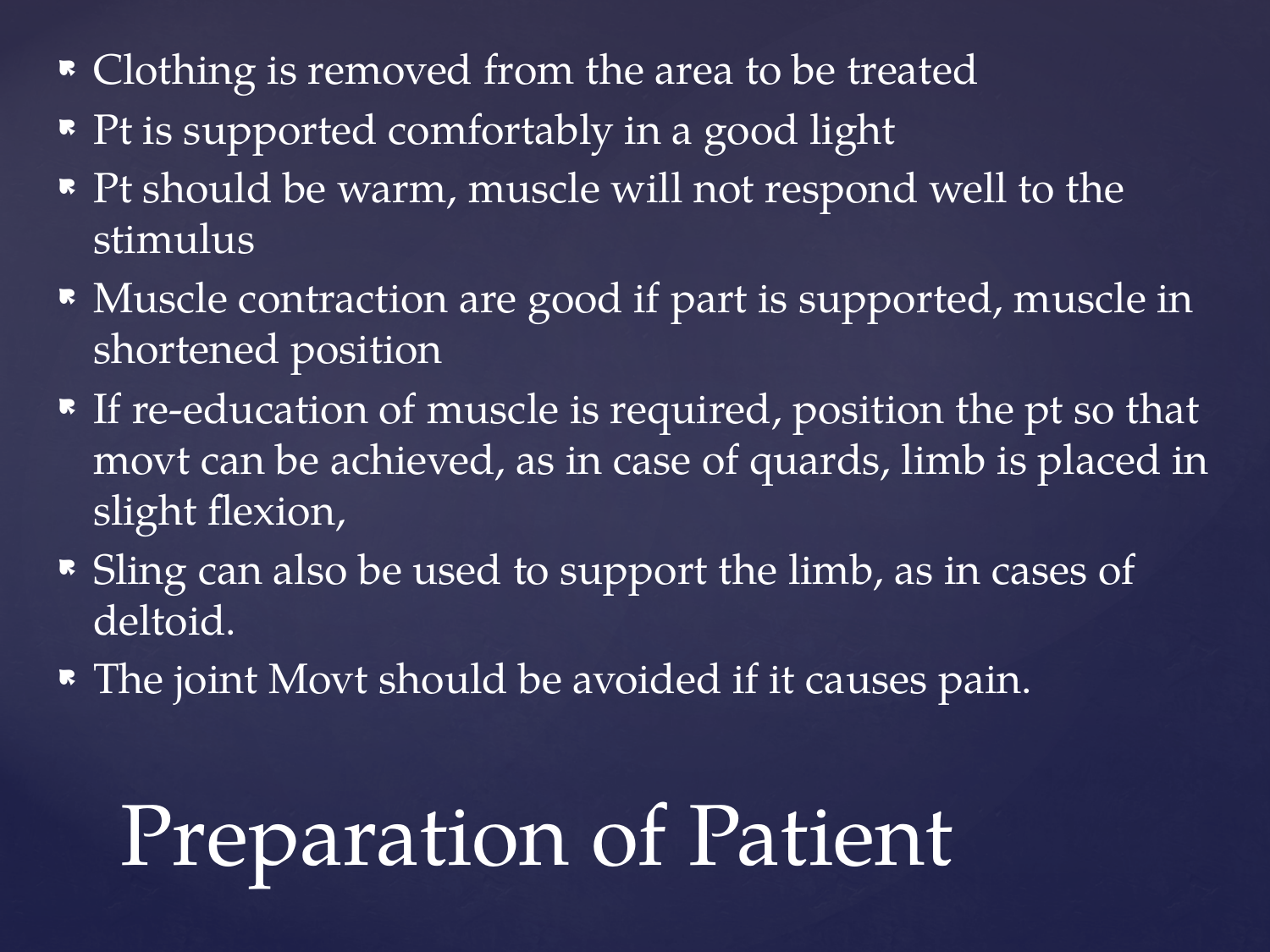

Clothing is removed from the area to be treated
Pt is supported comfortably in a good light
Pt should be warm, muscle will not respond well to the stimulus
Muscle contraction are good if part is supported, muscle in shortened position
If re-education of muscle is required, position the pt so that movt can be achieved, as in case of quards, limb is placed in slight flexion,
Sling can also be used to support the limb, as in cases of deltoid.
The joint Movt should be avoided if it causes pain.

# Preparation of Patient